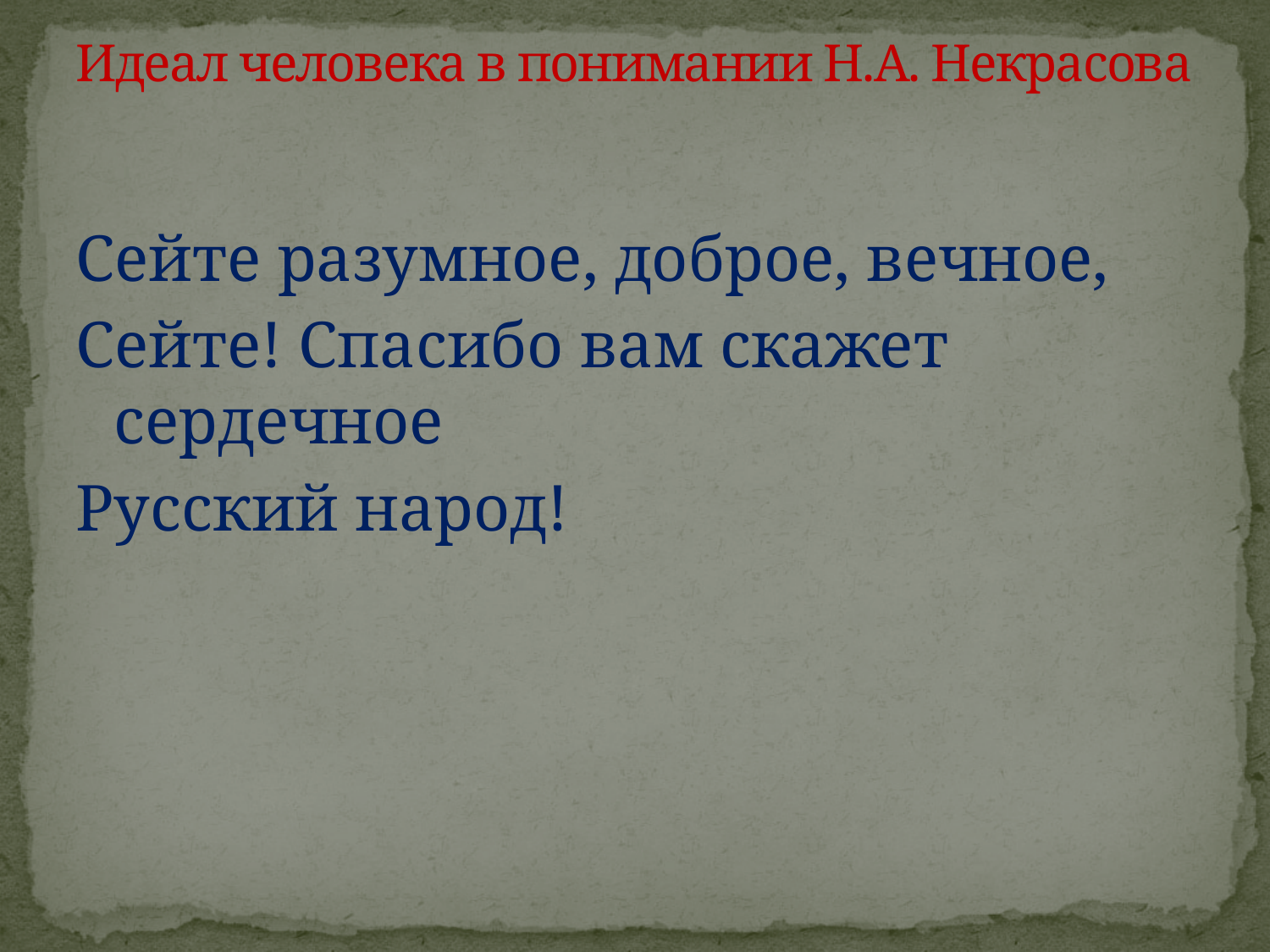

# Идеал человека в понимании Н.А. Некрасова
Сейте разумное, доброе, вечное,
Сейте! Спасибо вам скажет сердечное
Русский народ!